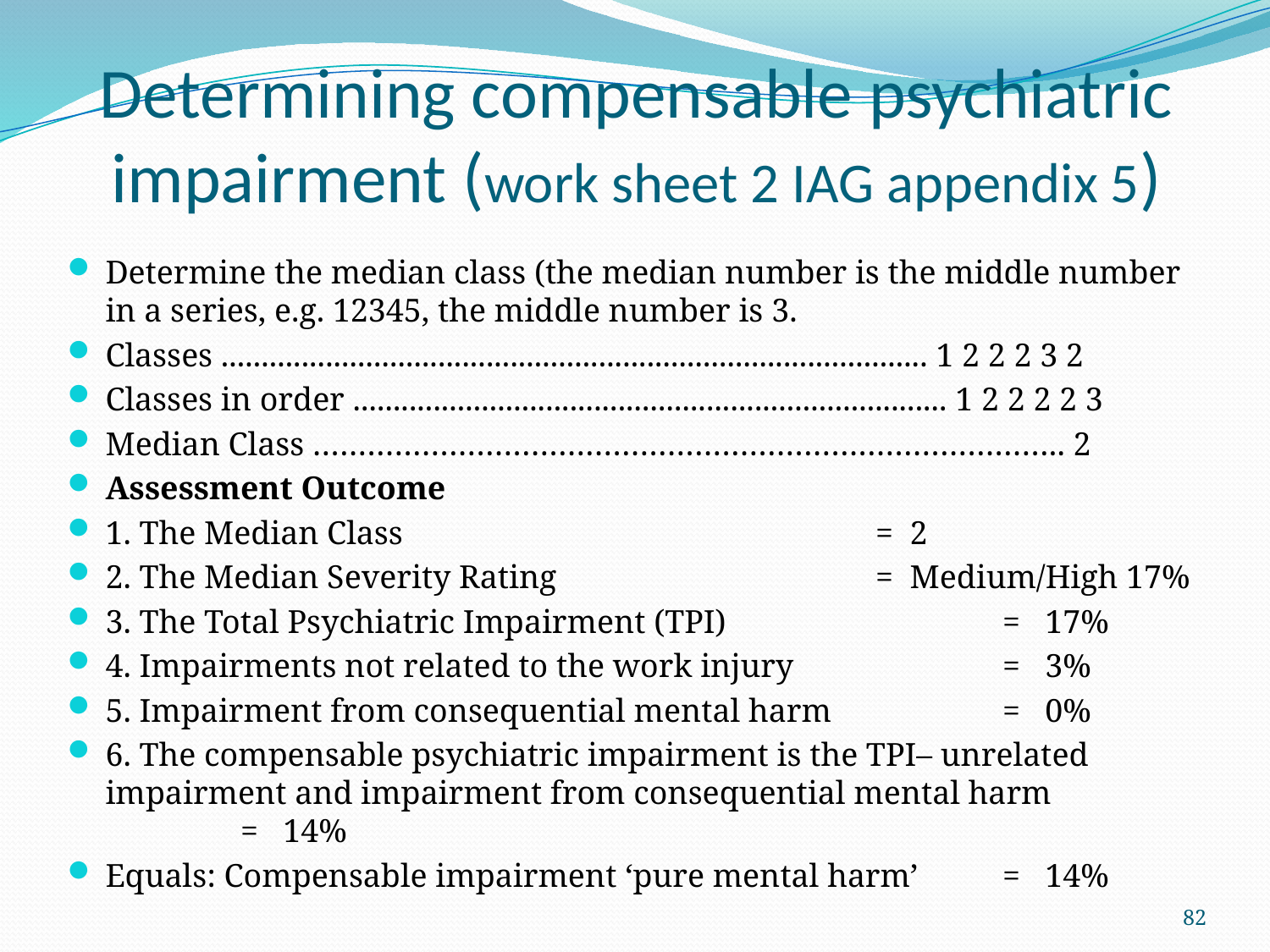

# Determining compensable psychiatric impairment (work sheet 2 IAG appendix 5)
Determine the median class (the median number is the middle number in a series, e.g. 12345, the middle number is 3.
Classes ........................................................................................ 1 2 2 2 3 2
Classes in order .......................................................................... 1 2 2 2 2 3
Median Class ……………………………………………………………………….. 2
Assessment Outcome
1. The Median Class 				 =  2
2. The Median Severity Rating 			 =  Medium/High 17%
3. The Total Psychiatric Impairment (TPI)		 	 =   17%
4. Impairments not related to the work injury		 =   3%
5. Impairment from consequential mental harm		 =   0%
6. The compensable psychiatric impairment is the TPI– unrelated impairment and impairment from consequential mental harm 	 	 =   14%
Equals: Compensable impairment ‘pure mental harm’ 	 =   14%
82